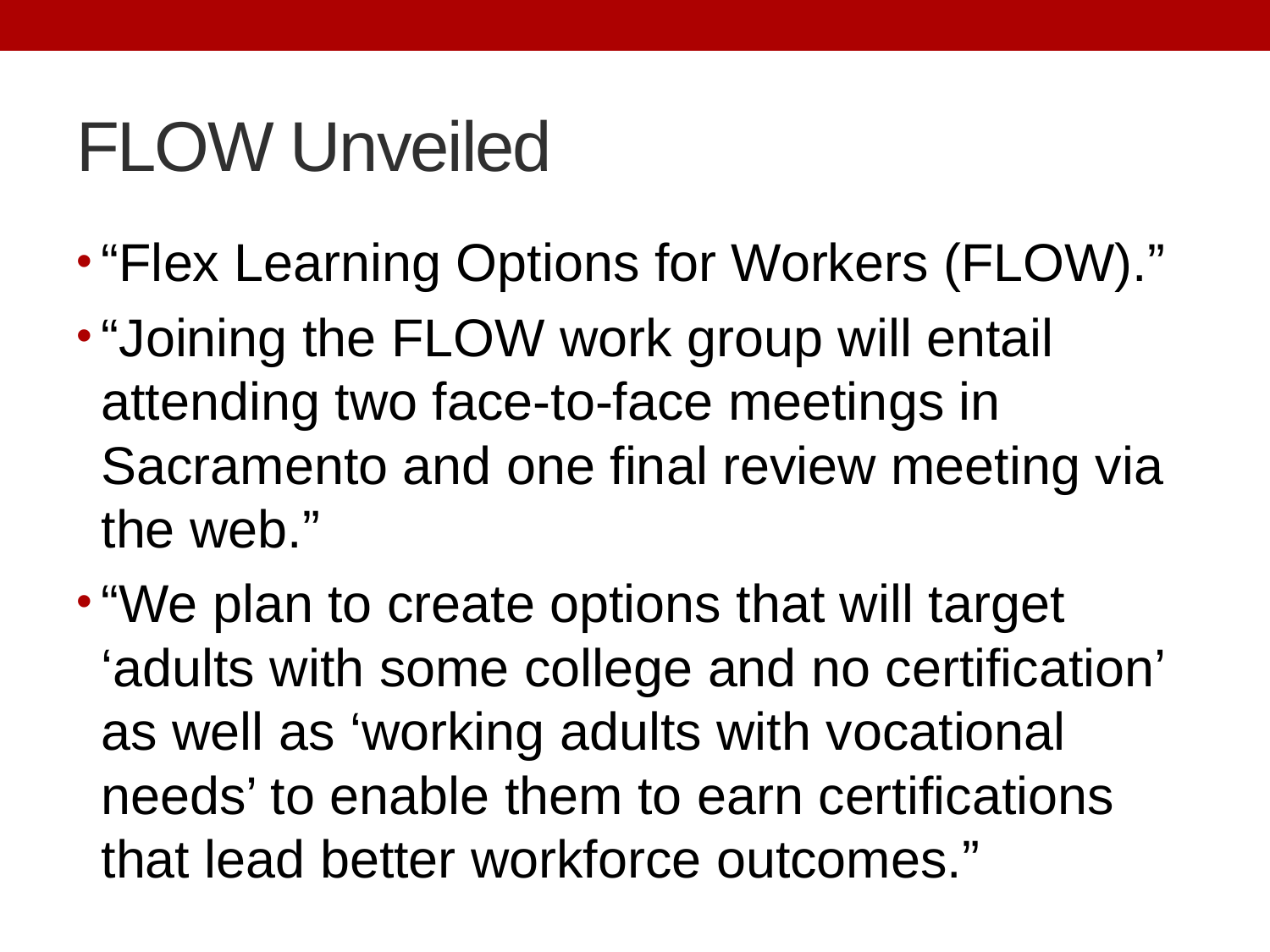

# FLOW Unveiled
“Flex Learning Options for Workers (FLOW).”
“Joining the FLOW work group will entail attending two face-to-face meetings in Sacramento and one final review meeting via the web.”
“We plan to create options that will target ‘adults with some college and no certification’ as well as ‘working adults with vocational needs’ to enable them to earn certifications that lead better workforce outcomes.”